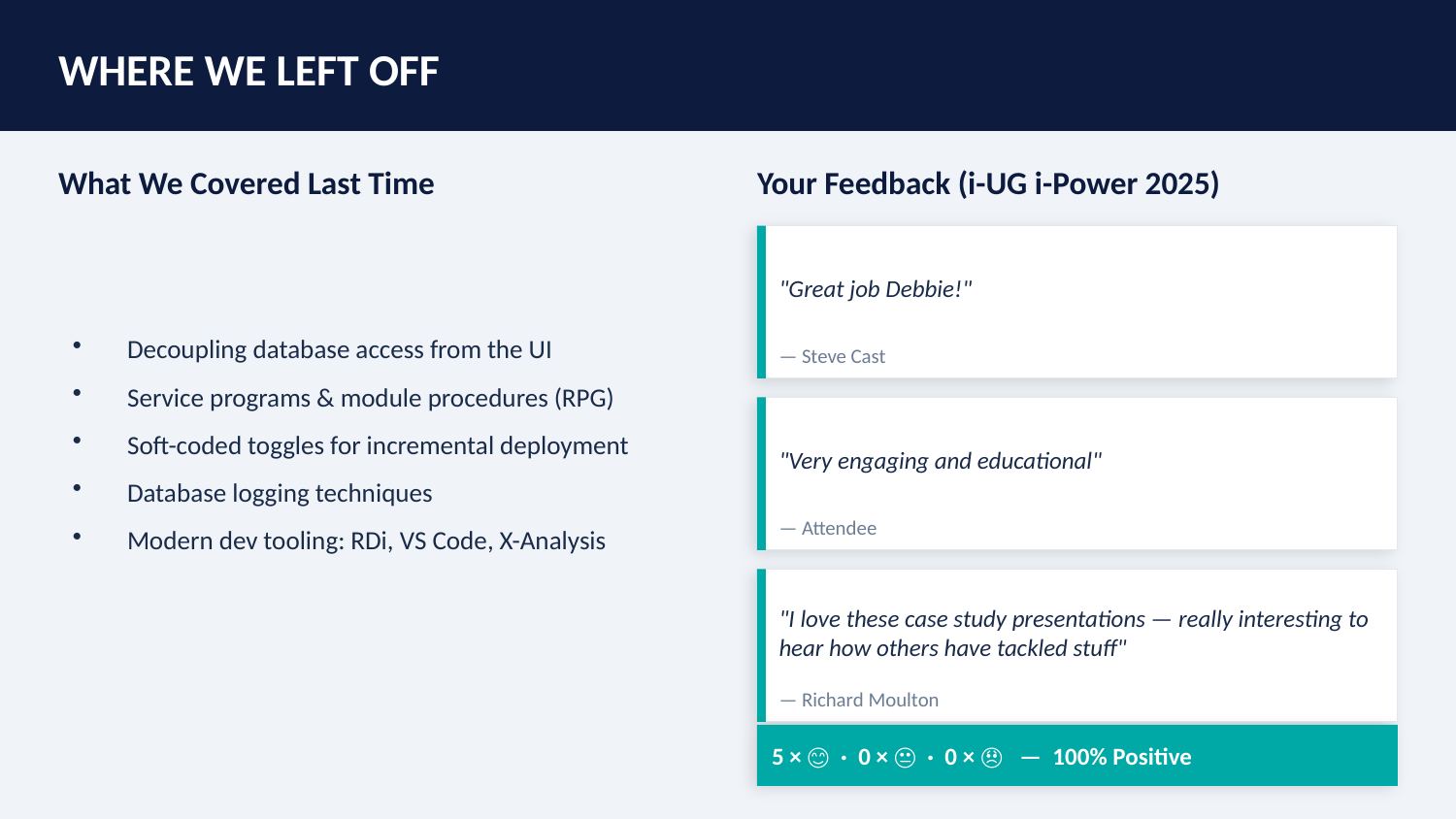

WHERE WE LEFT OFF
What We Covered Last Time
Your Feedback (i-UG i-Power 2025)
Decoupling database access from the UI
Service programs & module procedures (RPG)
Soft-coded toggles for incremental deployment
Database logging techniques
Modern dev tooling: RDi, VS Code, X-Analysis

"Great job Debbie!"
— Steve Cast

"Very engaging and educational"
— Attendee

"I love these case study presentations — really interesting to hear how others have tackled stuff"
— Richard Moulton

5 × 😊  ·  0 × 😐  ·  0 × 😞   —  100% Positive